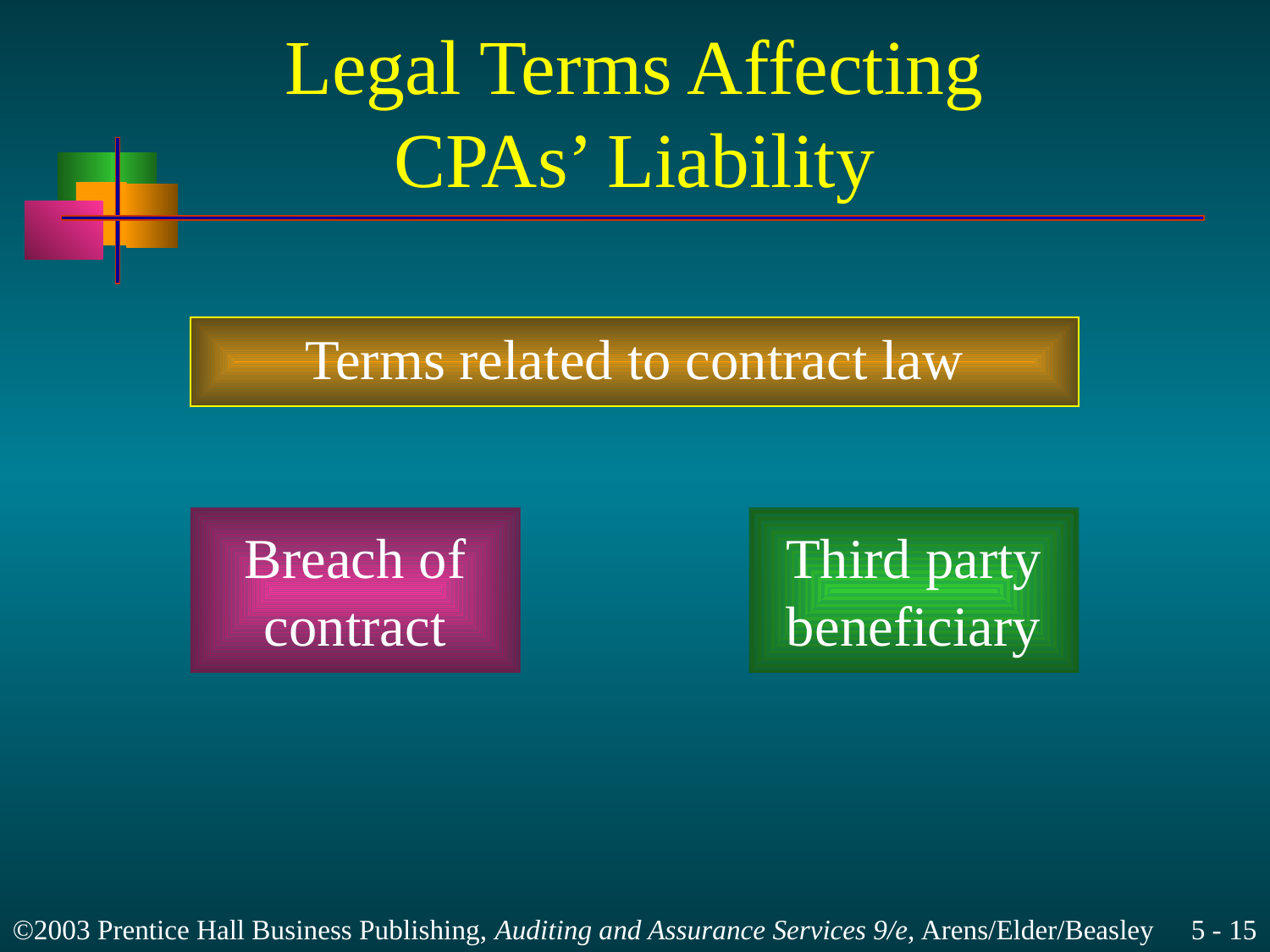

# Legal Terms Affecting CPAs’ Liability
Terms related to contract law
Breach of
contract
Third party
beneficiary